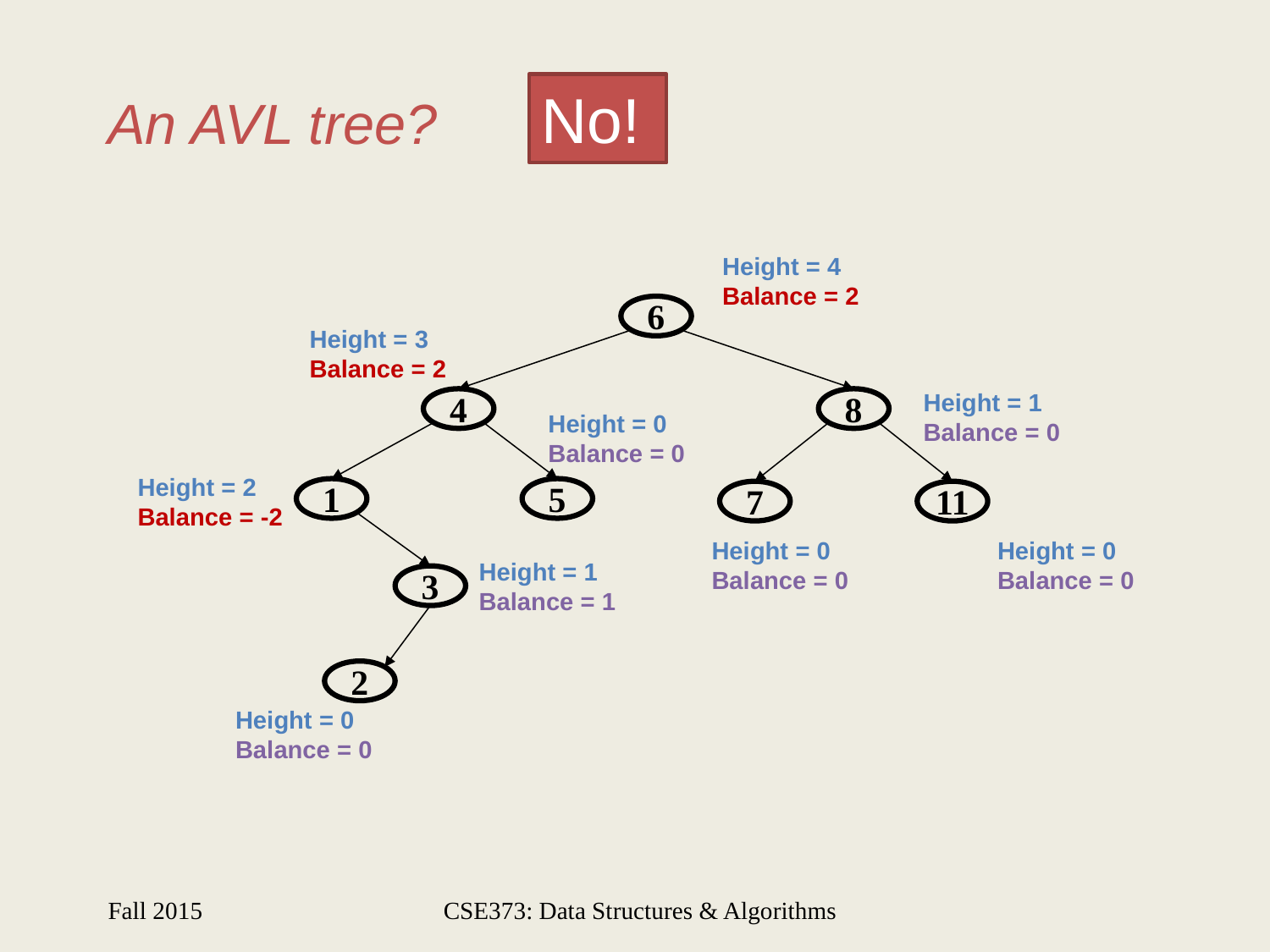

# An AVL tree?
No!
Height = 4
Balance = 2
6
Height = 3
Balance = 2
Height = 1
Balance = 0
4
8
Height = 0
Balance = 0
Height = 2
Balance = -2
1
5
7
11
Height = 0
Balance = 0
Height = 0
Balance = 0
Height = 1
Balance = 1
3
2
Height = 0
Balance = 0
Fall 2015
CSE373: Data Structures & Algorithms